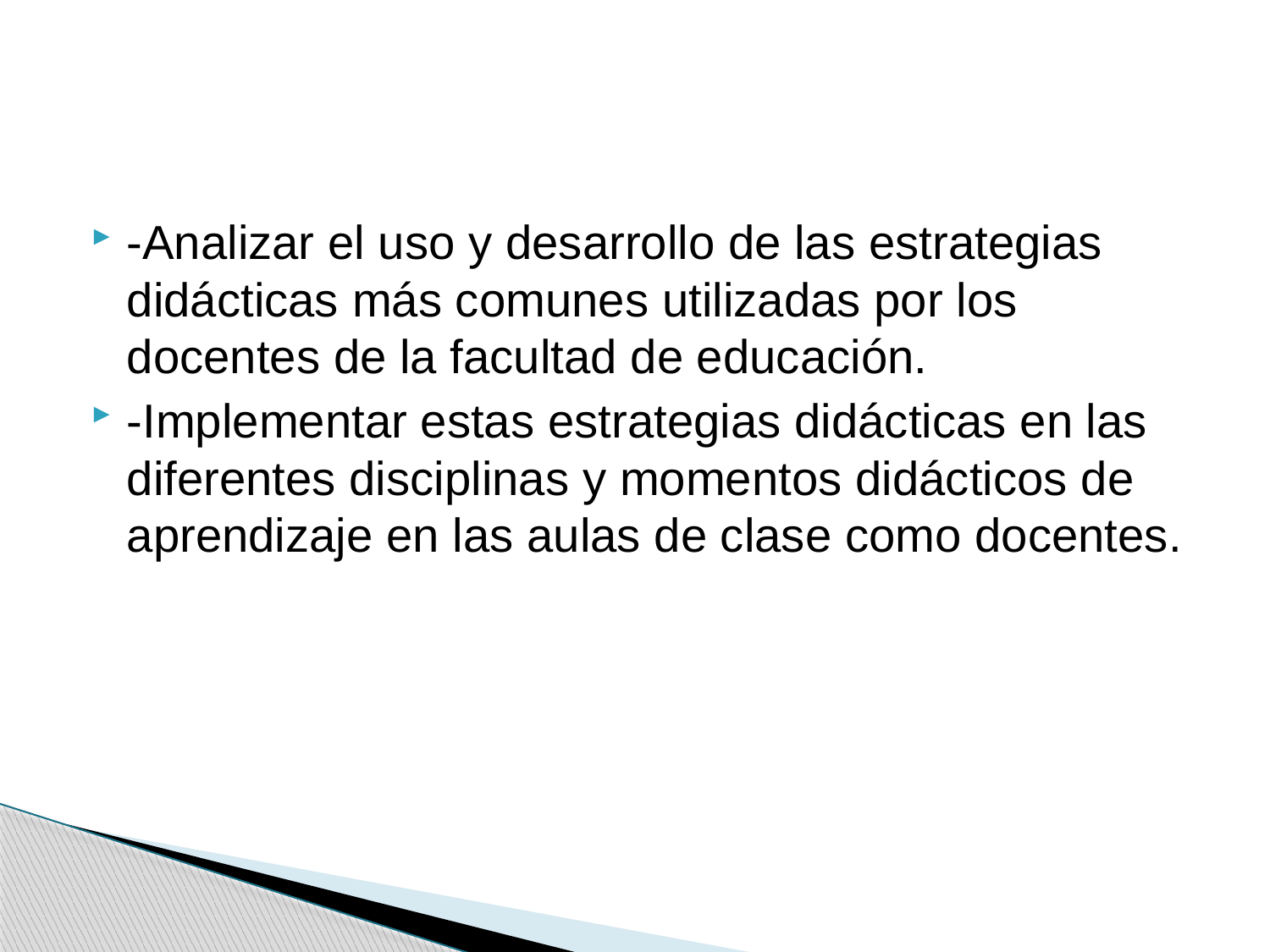

#
-Analizar el uso y desarrollo de las estrategias didácticas más comunes utilizadas por los docentes de la facultad de educación.
-Implementar estas estrategias didácticas en las diferentes disciplinas y momentos didácticos de aprendizaje en las aulas de clase como docentes.